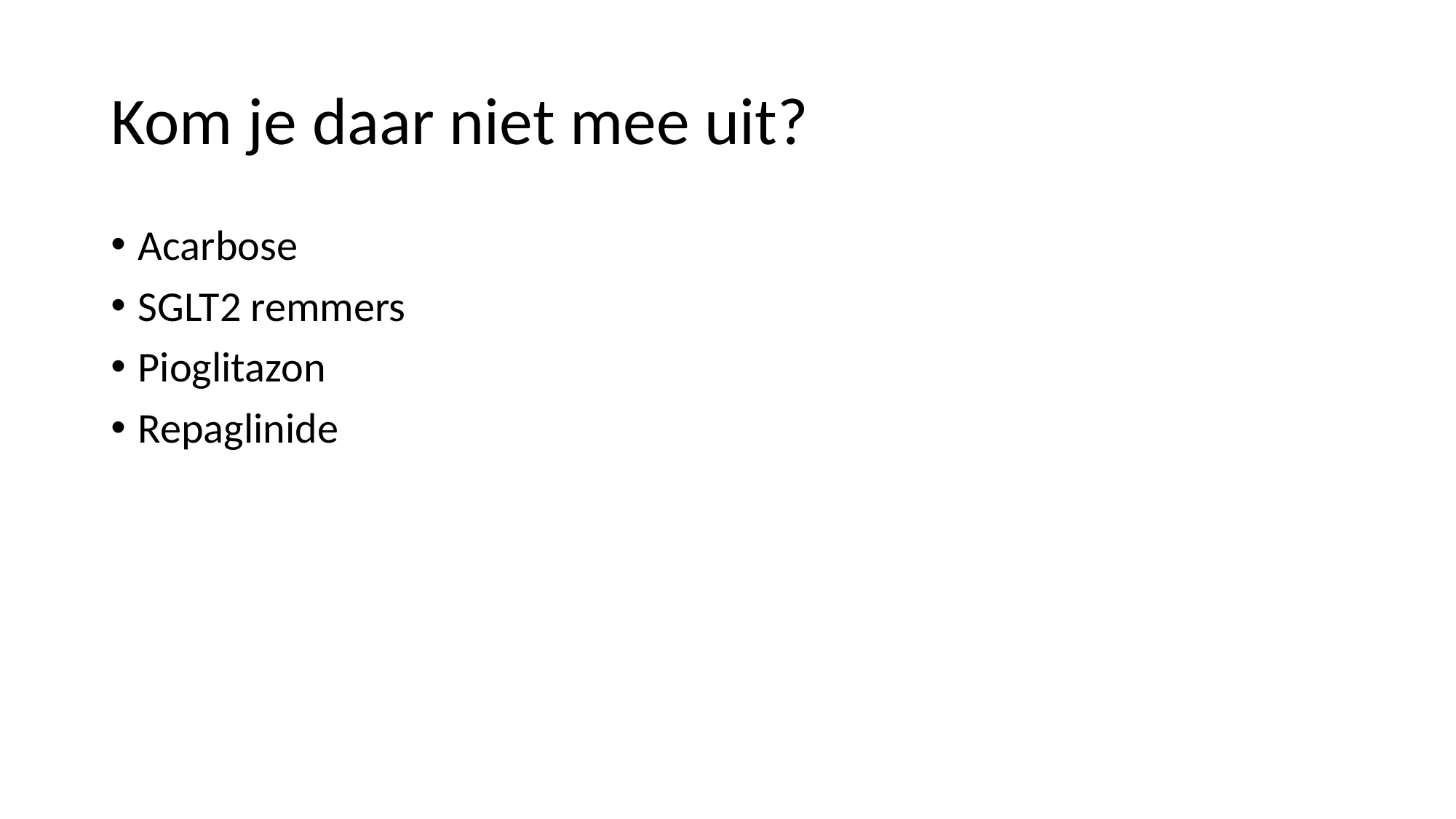

# Kom je daar niet mee uit?
Acarbose
SGLT2 remmers
Pioglitazon
Repaglinide